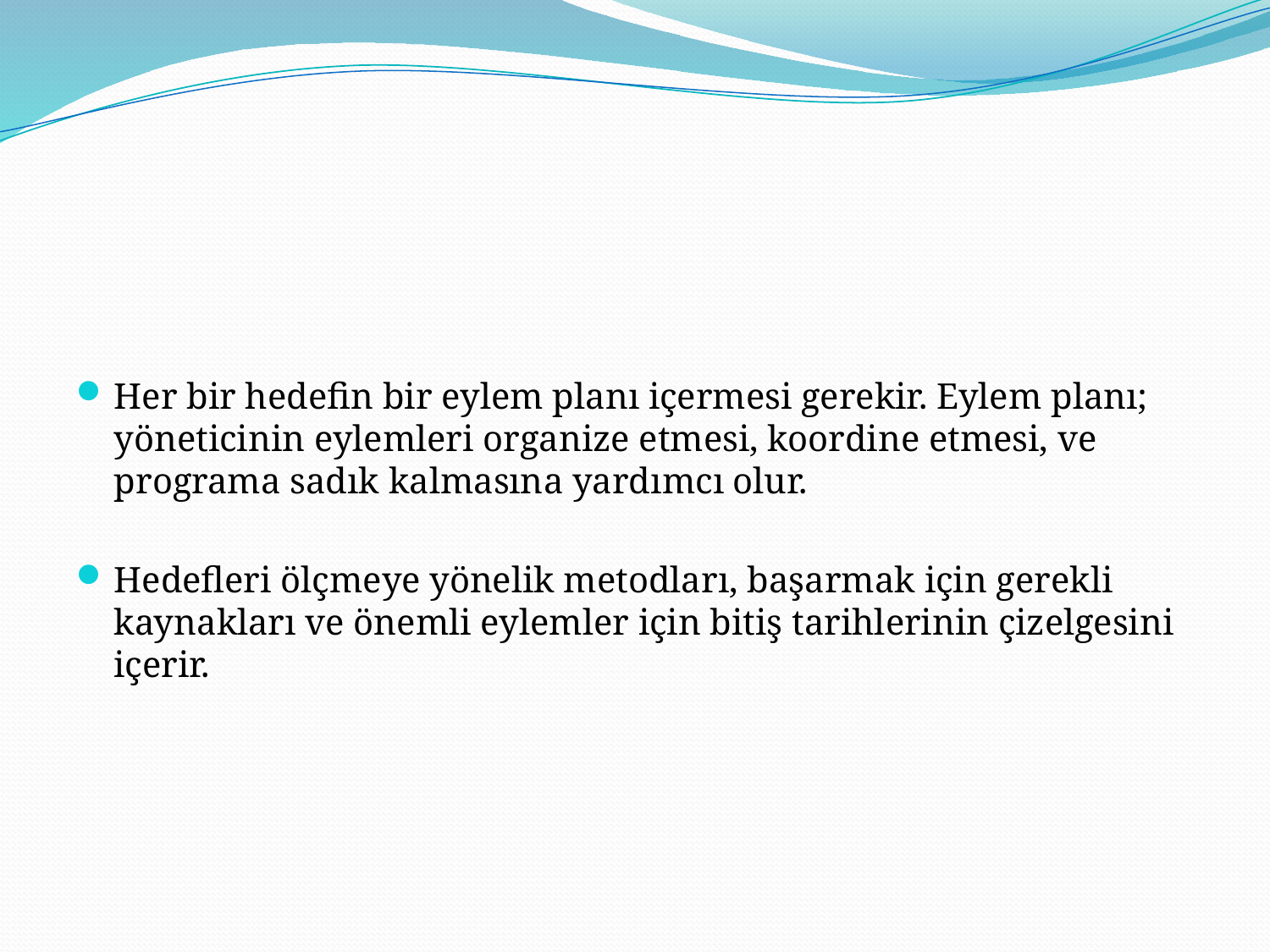

Her bir hedefin bir eylem planı içermesi gerekir. Eylem planı; yöneticinin eylemleri organize etmesi, koordine etmesi, ve programa sadık kalmasına yardımcı olur.

Hedefleri ölçmeye yönelik metodları, başarmak için gerekli kaynakları ve önemli eylemler için bitiş tarihlerinin çizelgesini içerir.